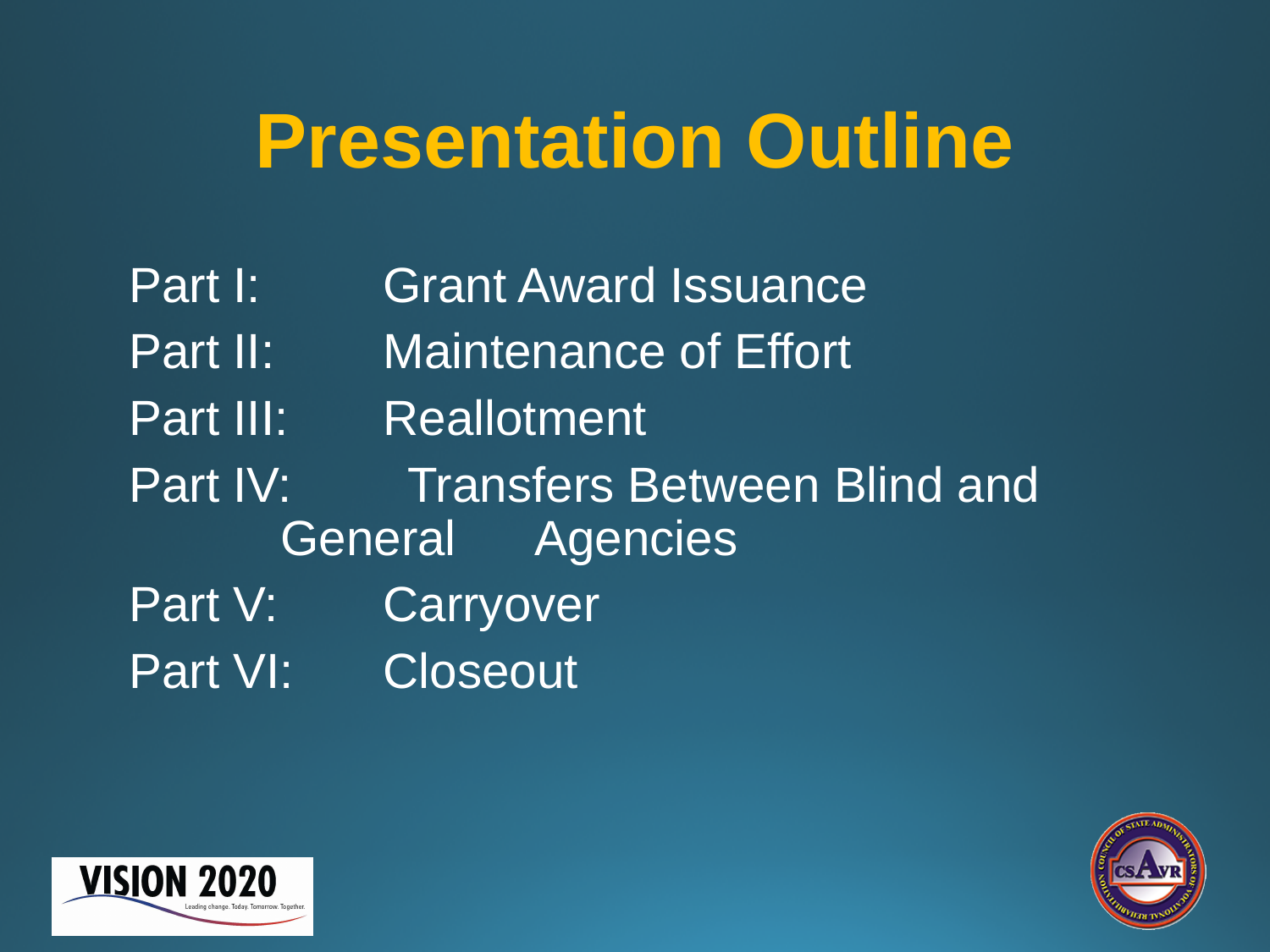

# Presentation Outline
Part I: 	Grant Award Issuance
Part II: 	Maintenance of Effort
Part III: 	Reallotment
Part IV: 	Transfers Between Blind and General 	Agencies
Part V: 	Carryover
Part VI: 	Closeout